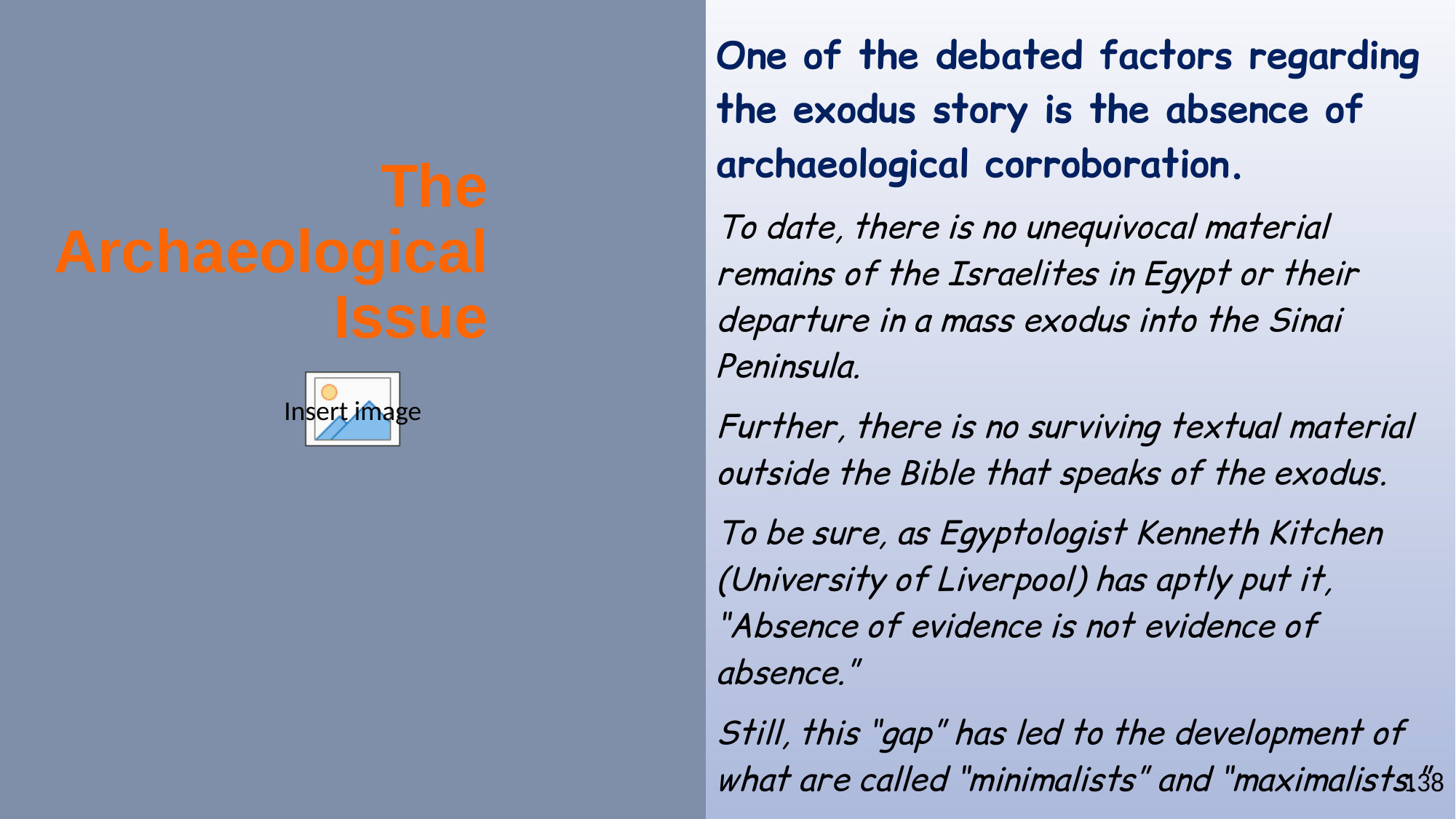

One of the debated factors regarding the exodus story is the absence of archaeological corroboration.
To date, there is no unequivocal material remains of the Israelites in Egypt or their departure in a mass exodus into the Sinai Peninsula.
Further, there is no surviving textual material outside the Bible that speaks of the exodus.
To be sure, as Egyptologist Kenneth Kitchen (University of Liverpool) has aptly put it, “Absence of evidence is not evidence of absence.”
Still, this “gap” has led to the development of what are called “minimalists” and “maximalists.”
The Archaeological Issue
138